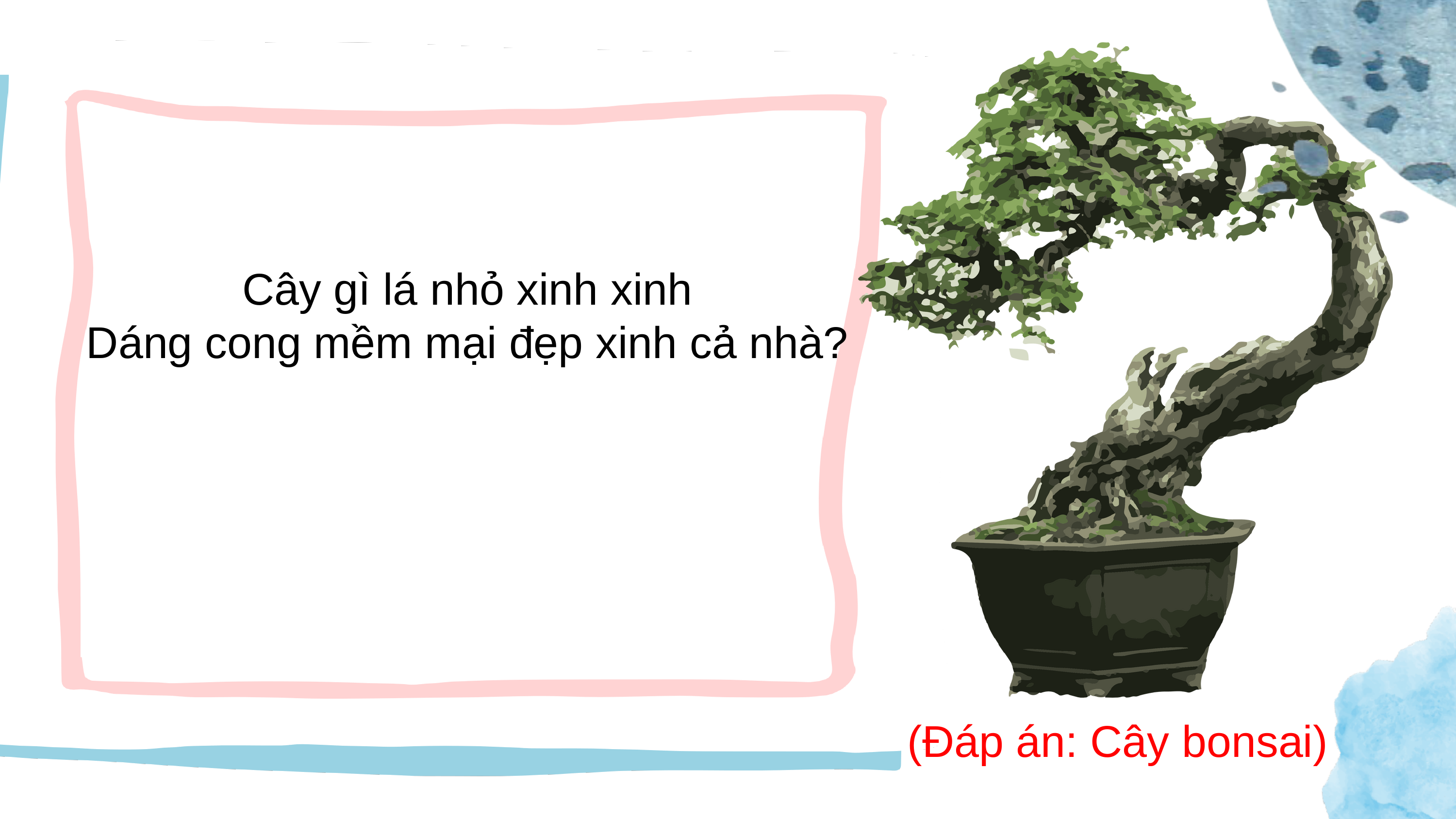

Cây gì lá nhỏ xinh xinh
Dáng cong mềm mại đẹp xinh cả nhà?

(Đáp án: Cây bonsai)